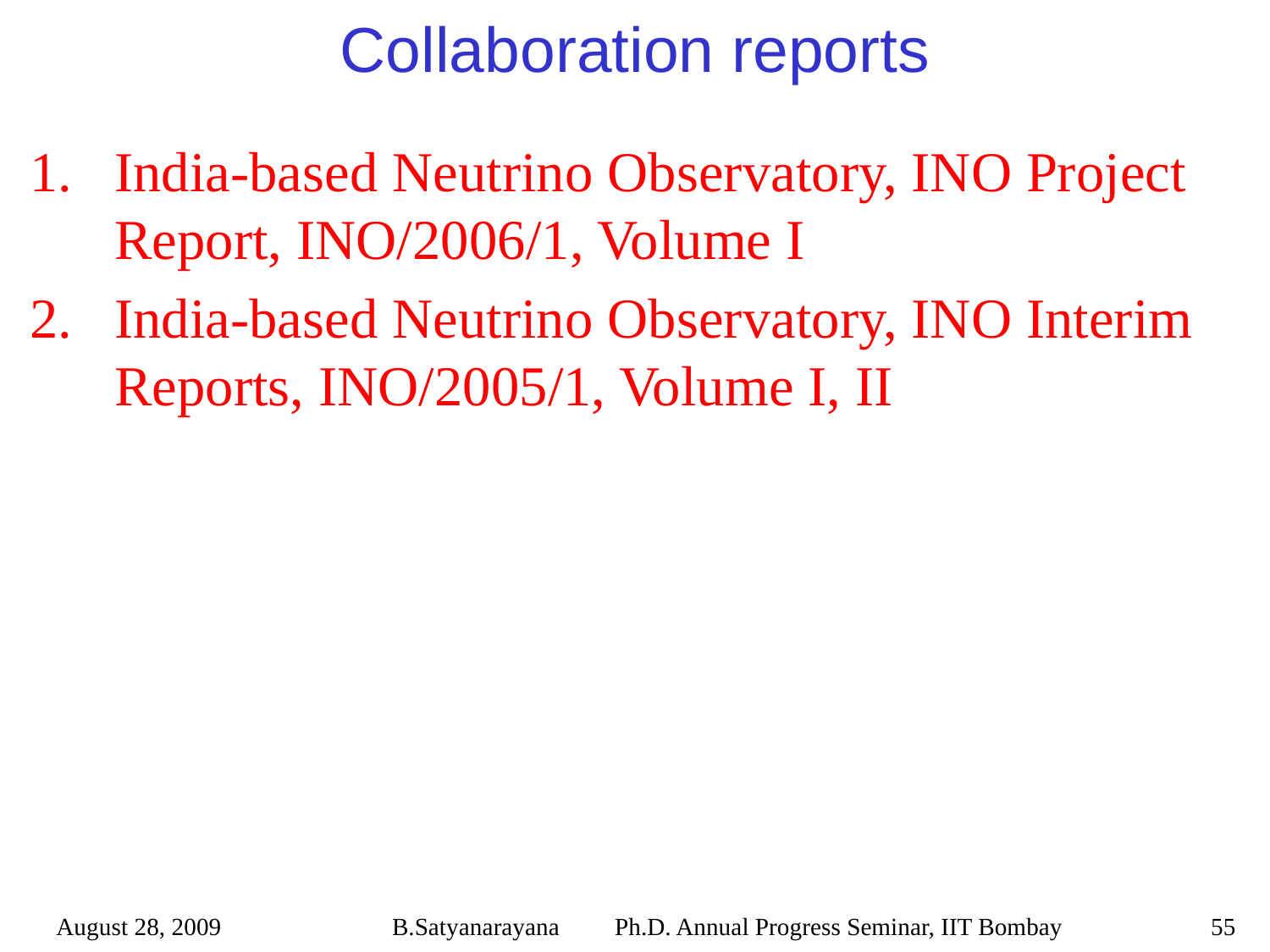

# Collaboration reports
India-based Neutrino Observatory, INO Project Report, INO/2006/1, Volume I
India-based Neutrino Observatory, INO Interim Reports, INO/2005/1, Volume I, II
August 28, 2009
B.Satyanarayana         Ph.D. Annual Progress Seminar, IIT Bombay
55